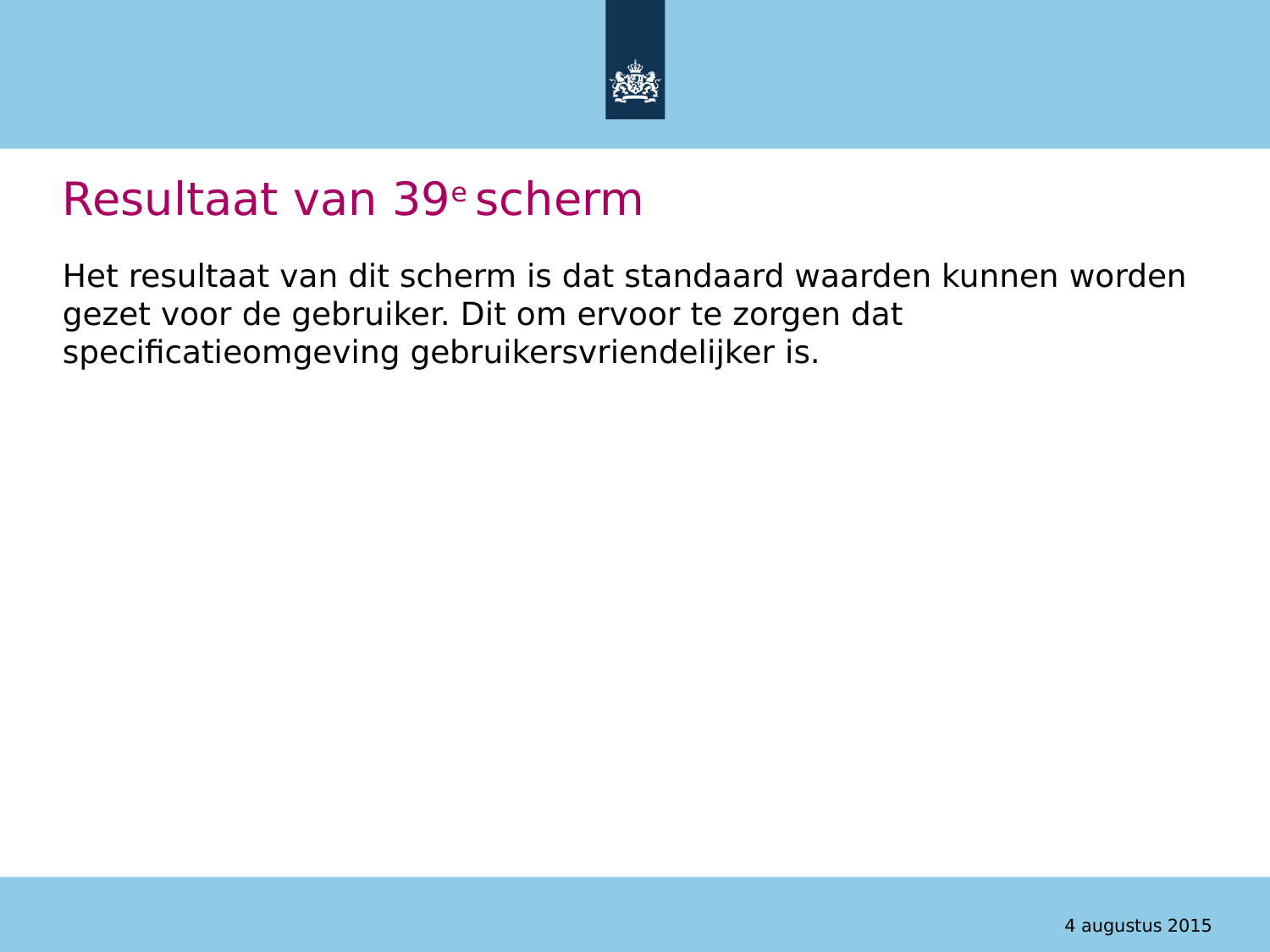

# Resultaat van 39e scherm
Het resultaat van dit scherm is dat standaard waarden kunnen worden gezet voor de gebruiker. Dit om ervoor te zorgen dat specificatieomgeving gebruikersvriendelijker is.
4 augustus 2015